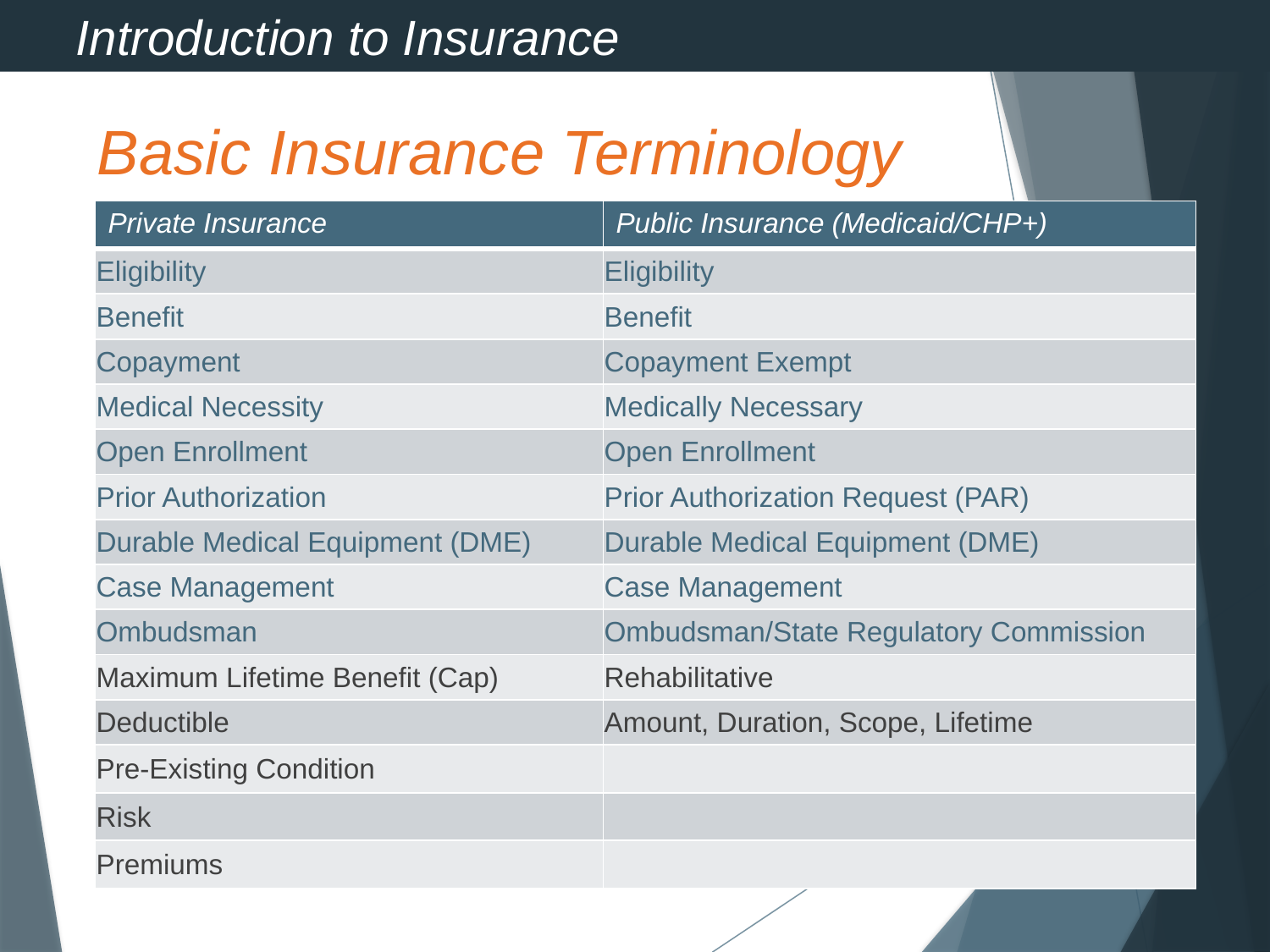

Introduction to Insurance
# Basic Insurance Terminology
| Private Insurance | Public Insurance (Medicaid/CHP+) |
| --- | --- |
| Eligibility | Eligibility |
| Benefit | Benefit |
| Copayment | Copayment Exempt |
| Medical Necessity | Medically Necessary |
| Open Enrollment | Open Enrollment |
| Prior Authorization | Prior Authorization Request (PAR) |
| Durable Medical Equipment (DME) | Durable Medical Equipment (DME) |
| Case Management | Case Management |
| Ombudsman | Ombudsman/State Regulatory Commission |
| Maximum Lifetime Benefit (Cap) | Rehabilitative |
| Deductible | Amount, Duration, Scope, Lifetime |
| Pre-Existing Condition |  |
| Risk |  |
| Premiums |  |